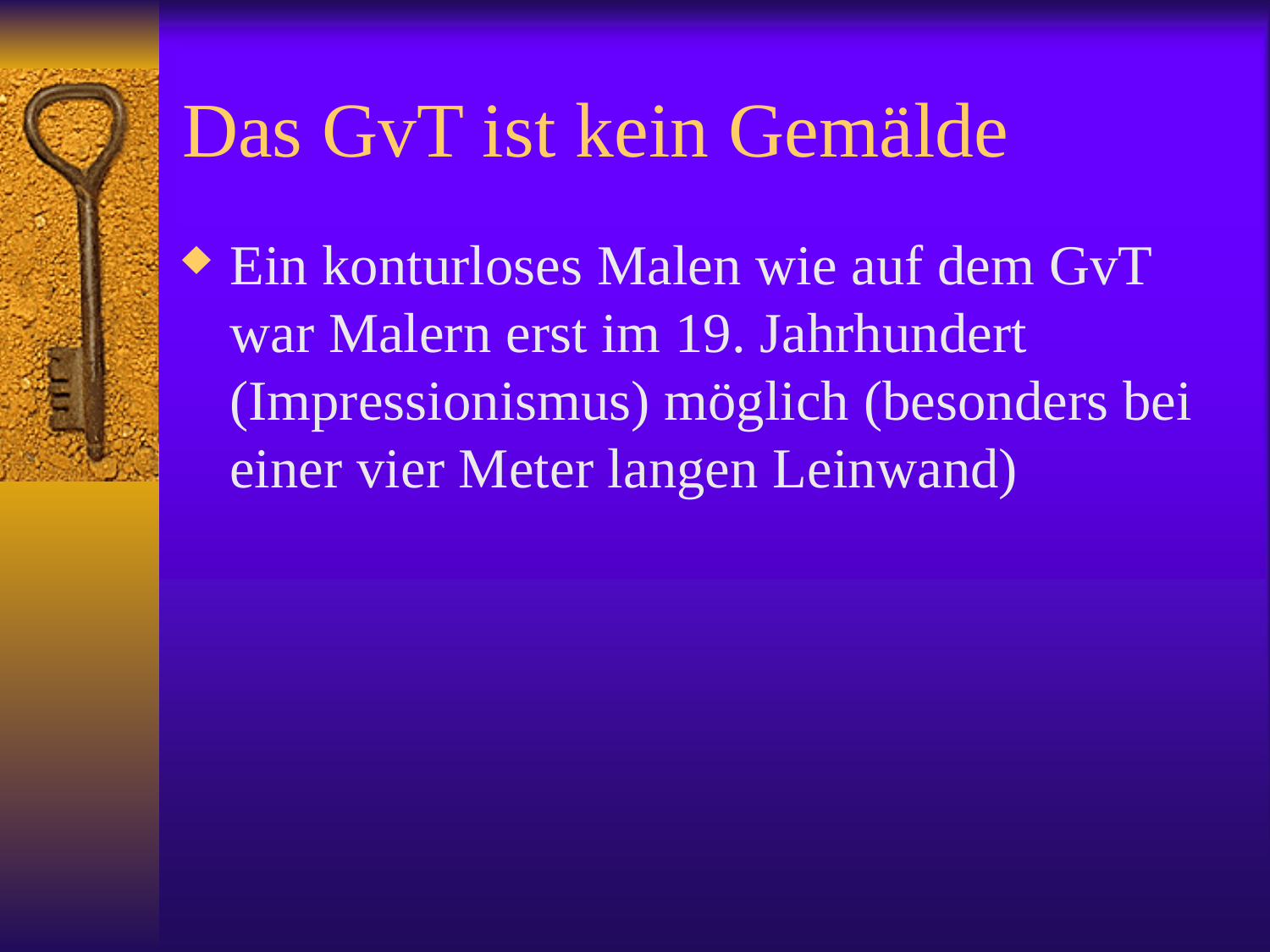

# Das GvT ist kein Gemälde
Ein konturloses Malen wie auf dem GvT war Malern erst im 19. Jahrhundert (Impressionismus) möglich (besonders bei einer vier Meter langen Leinwand)